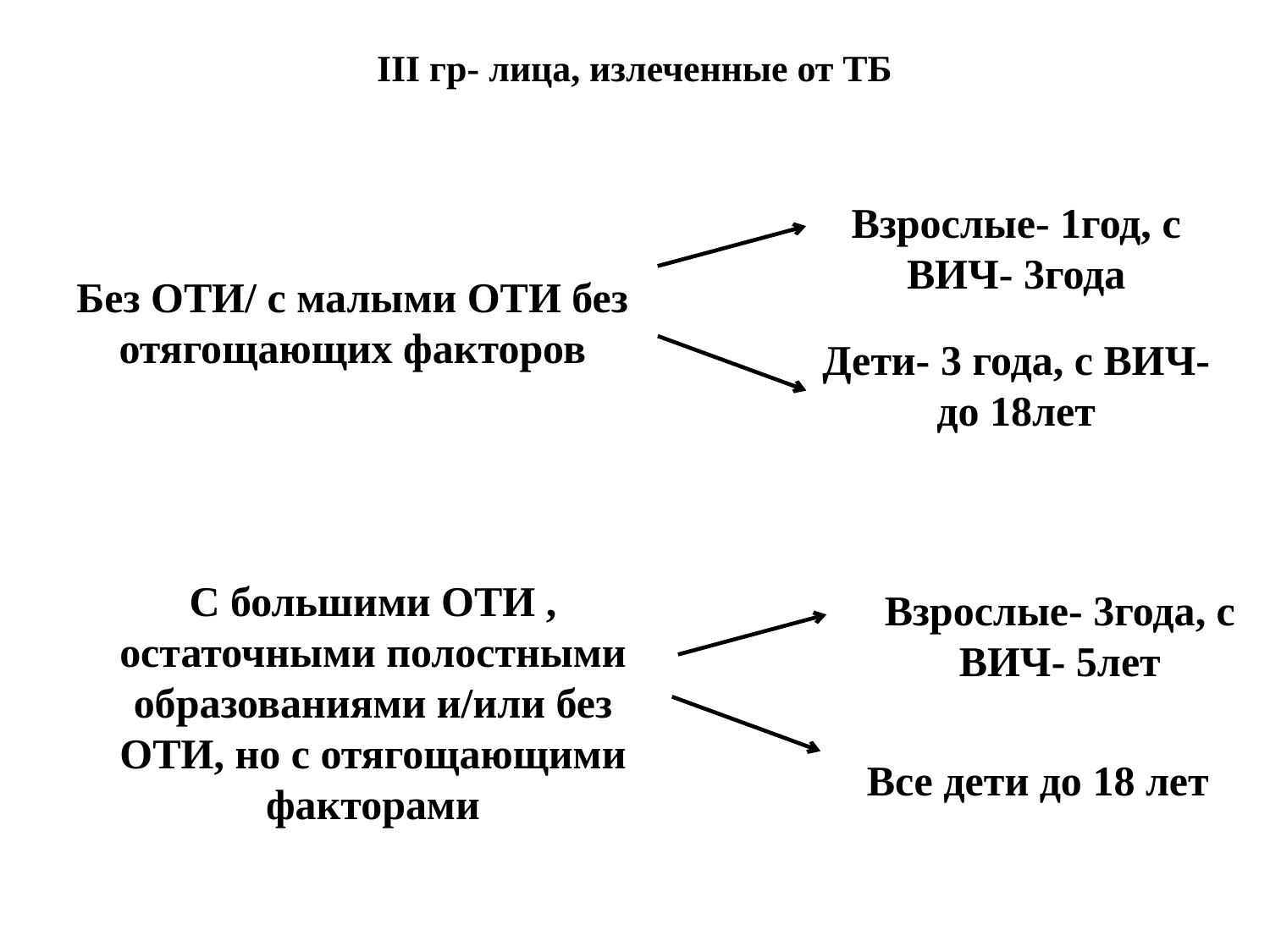

# III гр- лица, излеченные от ТБ
Взрослые- 1год, с ВИЧ- 3года
Без ОТИ/ с малыми ОТИ без отягощающих факторов
Дети- 3 года, с ВИЧ- до 18лет
Взрослые- 3года, с ВИЧ- 5лет
С большими ОТИ , остаточными полостными образованиями и/или без ОТИ, но с отягощающими факторами
Все дети до 18 лет